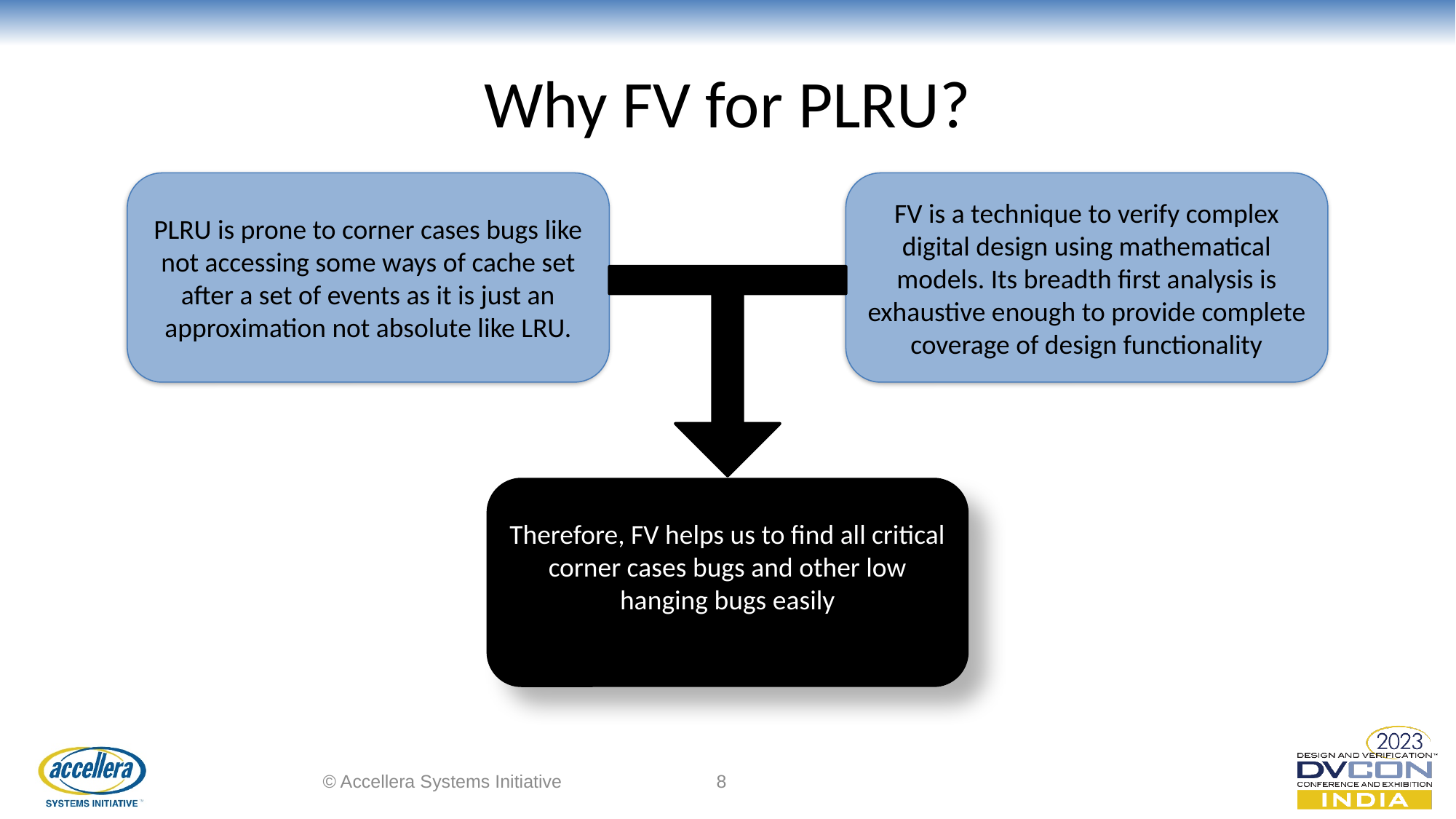

# Why FV for PLRU?
PLRU is prone to corner cases bugs like not accessing some ways of cache set after a set of events as it is just an approximation not absolute like LRU.
FV is a technique to verify complex digital design using mathematical models. Its breadth first analysis is exhaustive enough to provide complete coverage of design functionality

Therefore, FV helps us to find all critical corner cases bugs and other low hanging bugs easily

© Accellera Systems Initiative
8